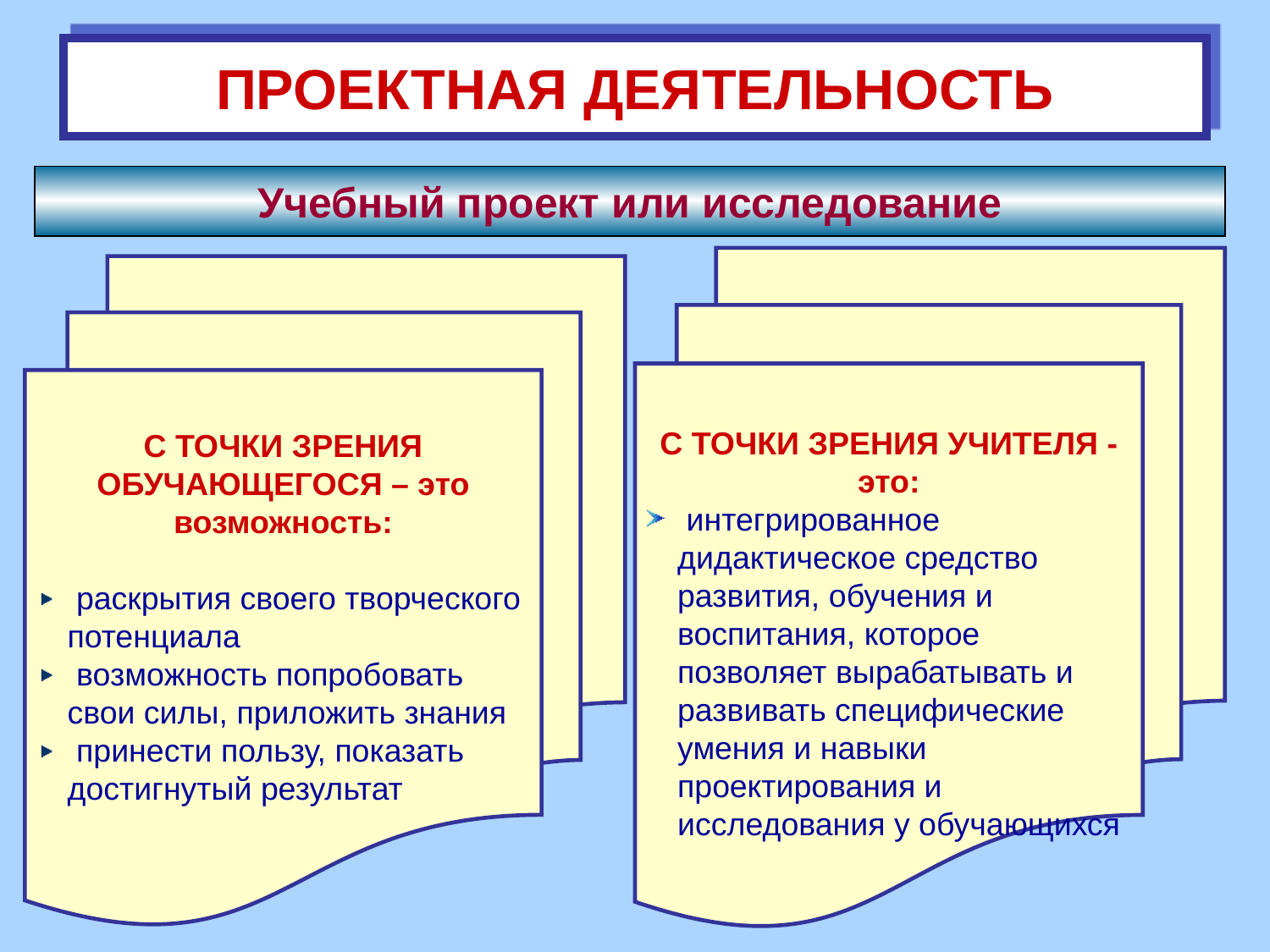

ПРОЕКТНАЯ ДЕЯТЕЛЬНОСТЬ
Учебный проект или исследование
С ТОЧКИ ЗРЕНИЯ УЧИТЕЛЯ - это:
 интегрированное дидактическое средство развития, обучения и воспитания, которое позволяет вырабатывать и развивать специфические умения и навыки проектирования и исследования у обучающихся
С ТОЧКИ ЗРЕНИЯ ОБУЧАЮЩЕГОСЯ – это возможность:

 раскрытия своего творческого потенциала
 возможность попробовать свои силы, приложить знания
 принести пользу, показать достигнутый результат